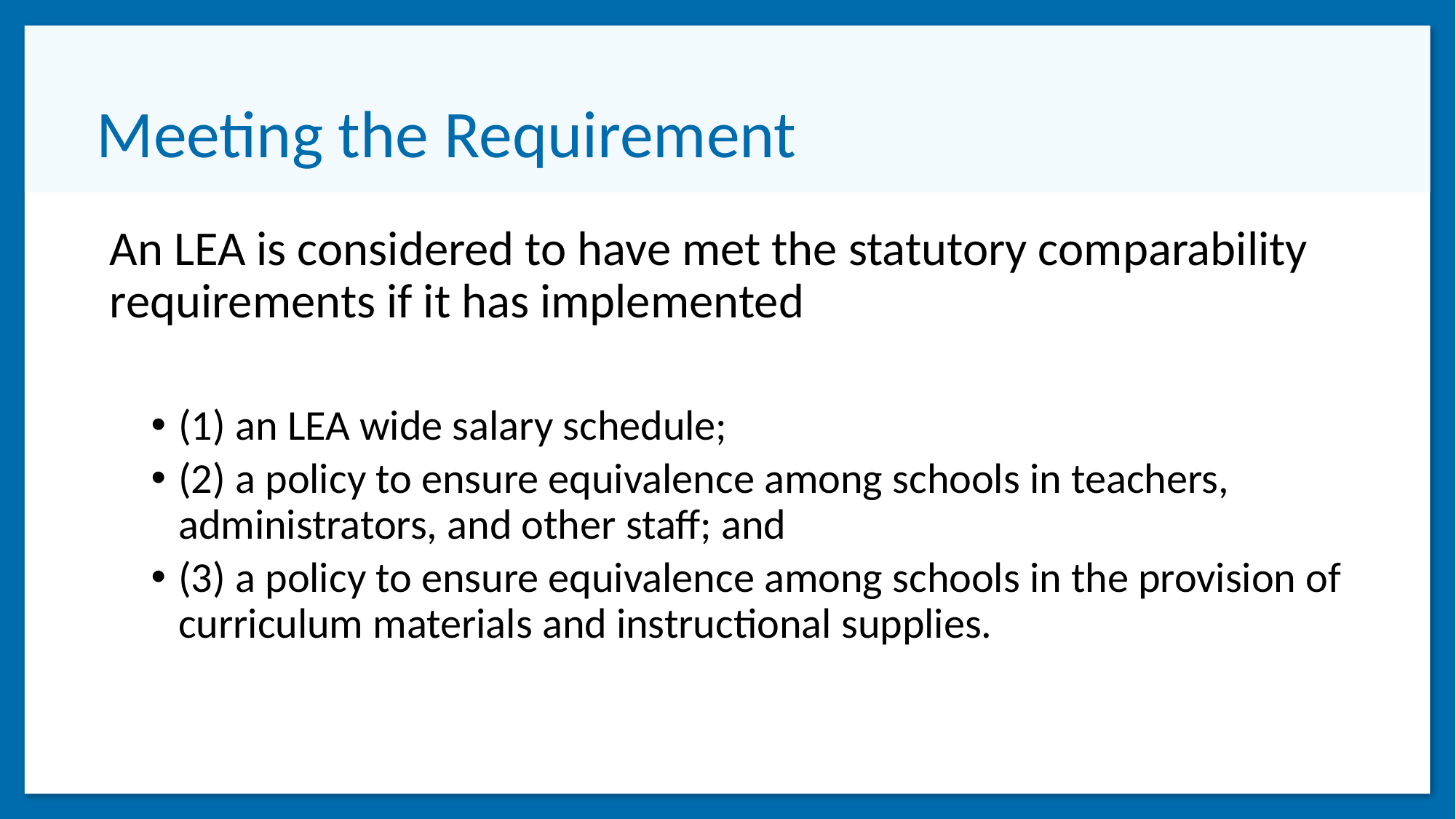

# Meeting the Requirement
An LEA is considered to have met the statutory comparability requirements if it has implemented

(1) an LEA wide salary schedule;
(2) a policy to ensure equivalence among schools in teachers, administrators, and other staff; and
(3) a policy to ensure equivalence among schools in the provision of curriculum materials and instructional supplies.